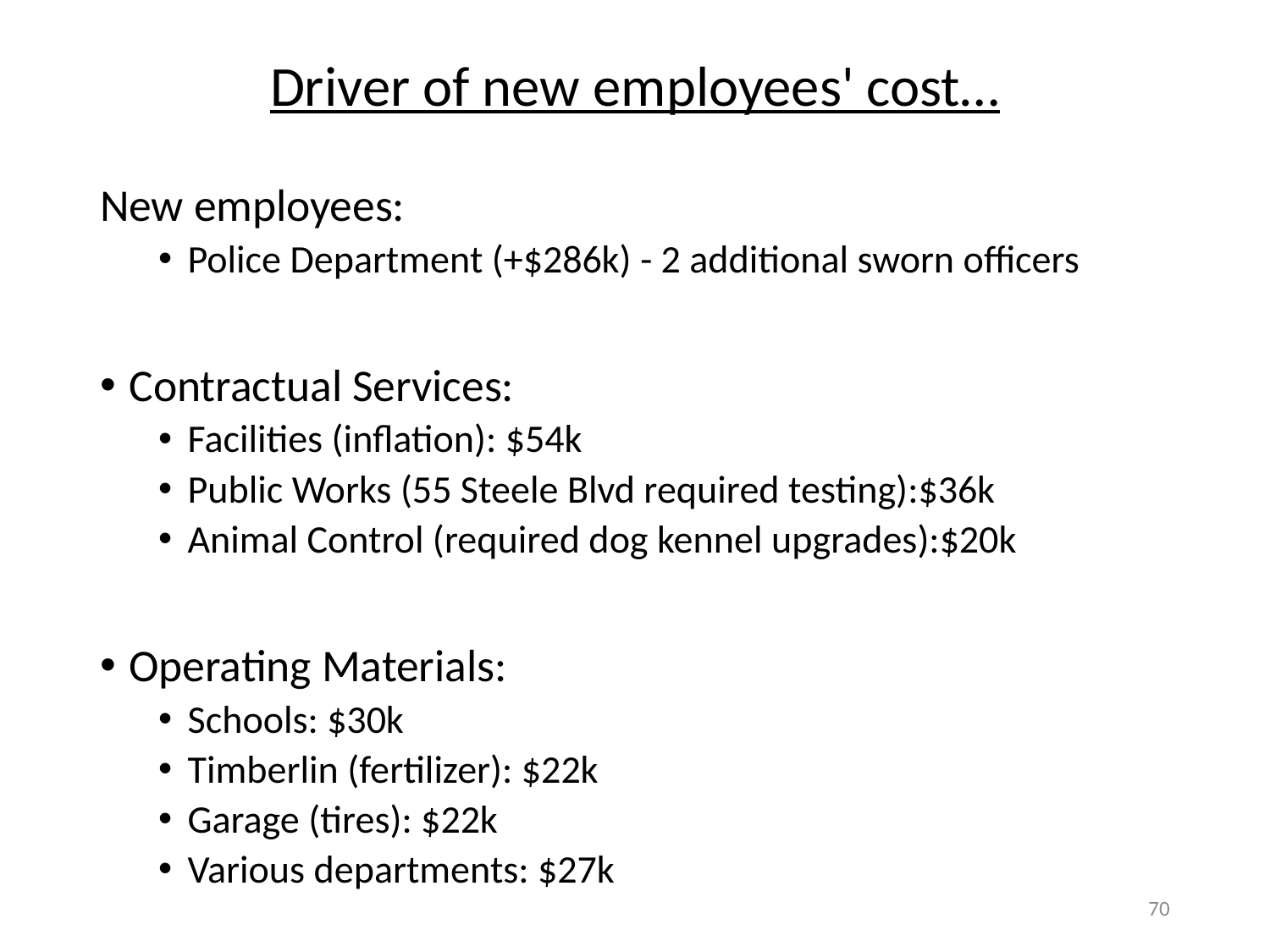

# Driver of new employees' cost…
New employees:
Police Department (+$286k) - 2 additional sworn officers

Contractual Services:
Facilities (inflation): $54k
Public Works (55 Steele Blvd required testing):$36k
Animal Control (required dog kennel upgrades):$20k

Operating Materials:
Schools: $30k
Timberlin (fertilizer): $22k
Garage (tires): $22k
Various departments: $27k
70